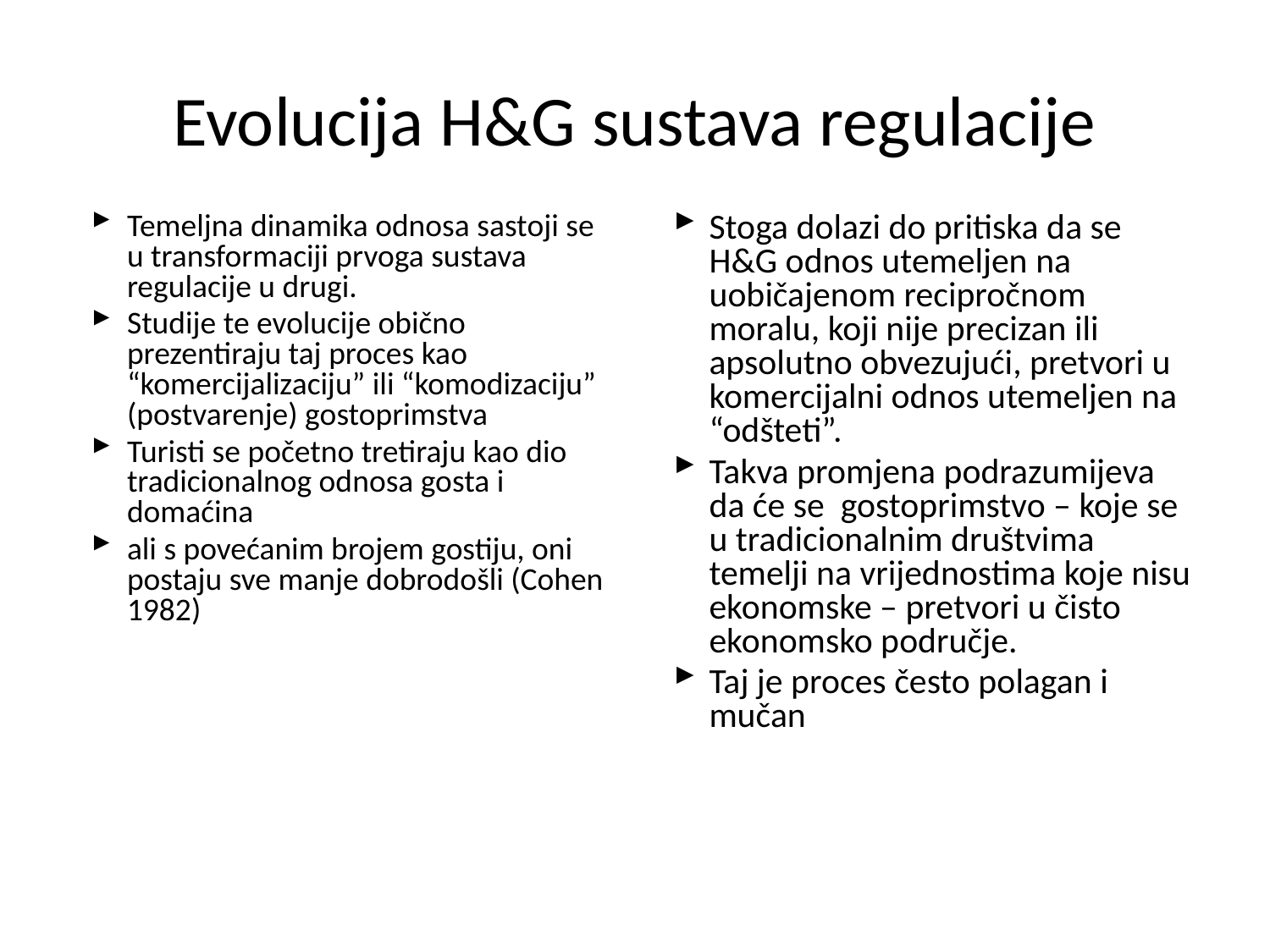

# Evolucija H&G sustava regulacije
Temeljna dinamika odnosa sastoji se u transformaciji prvoga sustava regulacije u drugi.
Studije te evolucije obično prezentiraju taj proces kao “komercijalizaciju” ili “komodizaciju” (postvarenje) gostoprimstva
Turisti se početno tretiraju kao dio tradicionalnog odnosa gosta i domaćina
ali s povećanim brojem gostiju, oni postaju sve manje dobrodošli (Cohen 1982)

Stoga dolazi do pritiska da se H&G odnos utemeljen na uobičajenom recipročnom moralu, koji nije precizan ili apsolutno obvezujući, pretvori u komercijalni odnos utemeljen na “odšteti”.
Takva promjena podrazumijeva da će se  gostoprimstvo – koje se u tradicionalnim društvima temelji na vrijednostima koje nisu ekonomske – pretvori u čisto ekonomsko područje.
Taj je proces često polagan i mučan